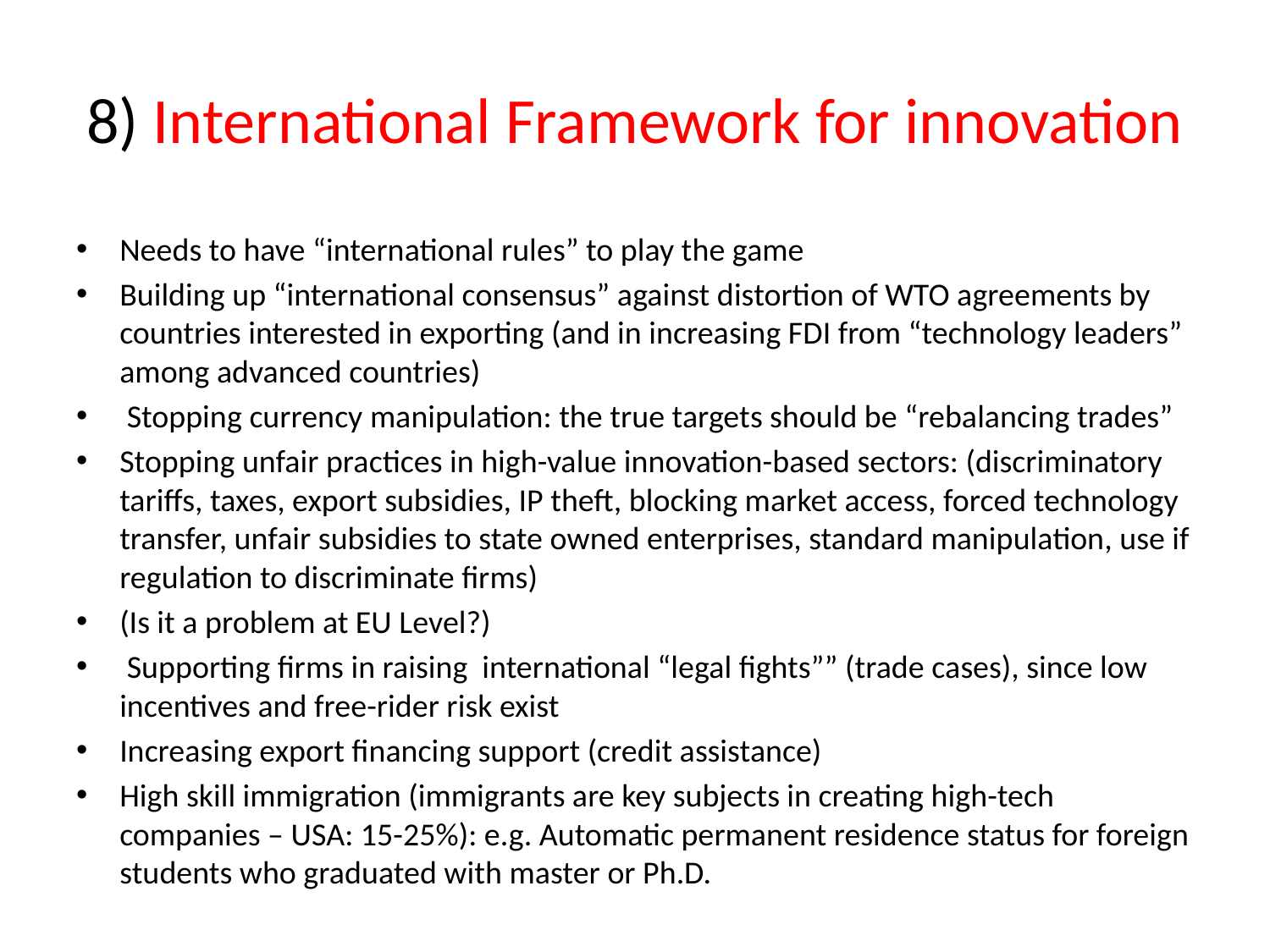

# 8) International Framework for innovation
Needs to have “international rules” to play the game
Building up “international consensus” against distortion of WTO agreements by countries interested in exporting (and in increasing FDI from “technology leaders” among advanced countries)
 Stopping currency manipulation: the true targets should be “rebalancing trades”
Stopping unfair practices in high-value innovation-based sectors: (discriminatory tariffs, taxes, export subsidies, IP theft, blocking market access, forced technology transfer, unfair subsidies to state owned enterprises, standard manipulation, use if regulation to discriminate firms)
(Is it a problem at EU Level?)
 Supporting firms in raising  international “legal fights”” (trade cases), since low incentives and free-rider risk exist
Increasing export financing support (credit assistance)
High skill immigration (immigrants are key subjects in creating high-tech companies – USA: 15-25%): e.g. Automatic permanent residence status for foreign students who graduated with master or Ph.D.